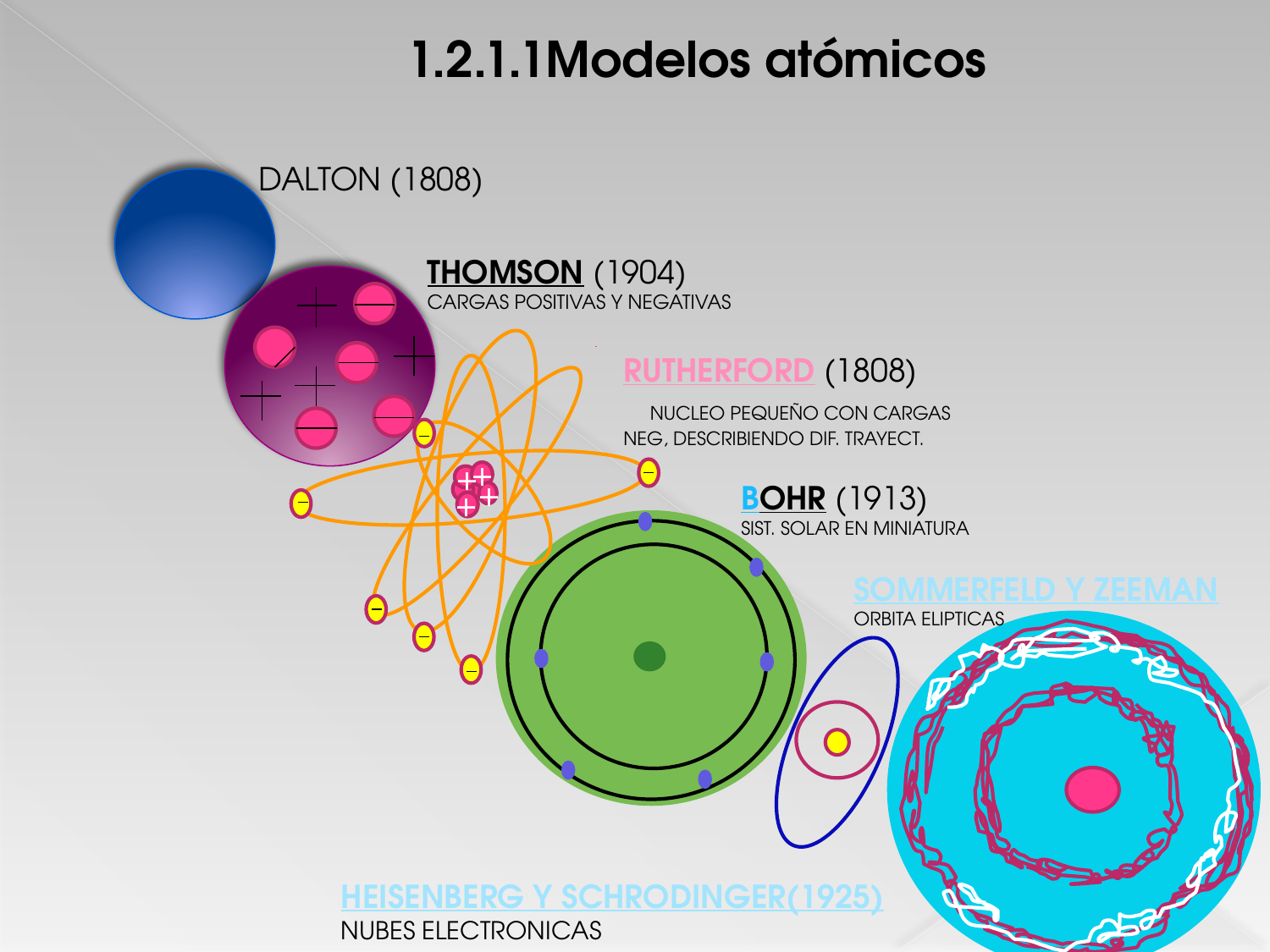

1.2.1.1Modelos atómicos
DALTON (1808)

THOMSON (1904)
CARGAS POSITIVAS Y NEGATIVAS

RUTHERFORD (1808)
   NUCLEO PEQUEÑO CON CARGAS NEG, DESCRIBIENDO DIF. TRAYECT.

+
+

+
BOHR (1913)
SIST. SOLAR EN MINIATURA

+

SOMMERFELD Y ZEEMAN
ORBITA ELIPTICAS

HEISENBERG Y SCHRODINGER(1925)
NUBES ELECTRONICAS